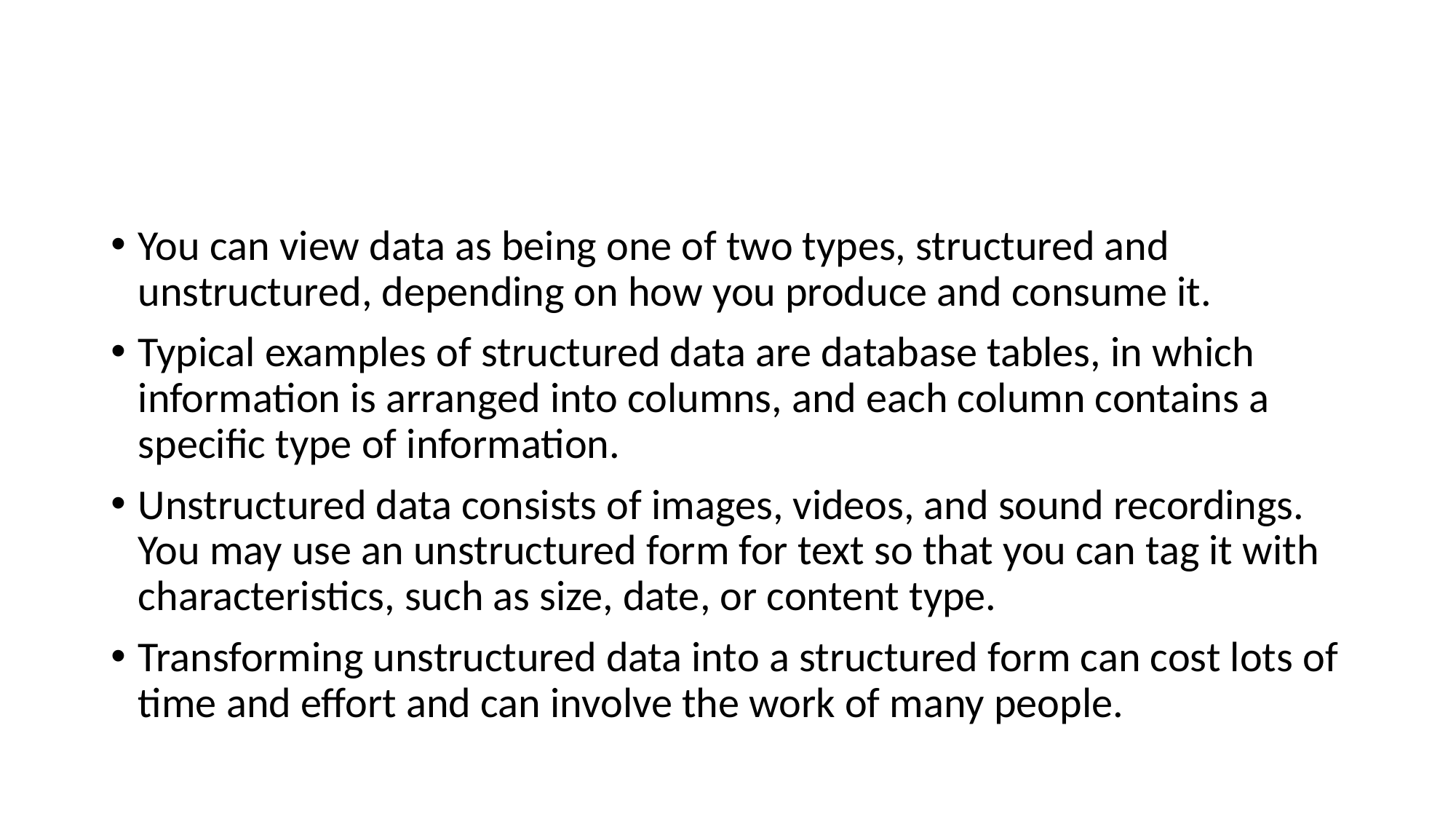

#
You can view data as being one of two types, structured and unstructured, depending on how you produce and consume it.
Typical examples of structured data are database tables, in which information is arranged into columns, and each column contains a specific type of information.
Unstructured data consists of images, videos, and sound recordings. You may use an unstructured form for text so that you can tag it with characteristics, such as size, date, or content type.
Transforming unstructured data into a structured form can cost lots of time and effort and can involve the work of many people.